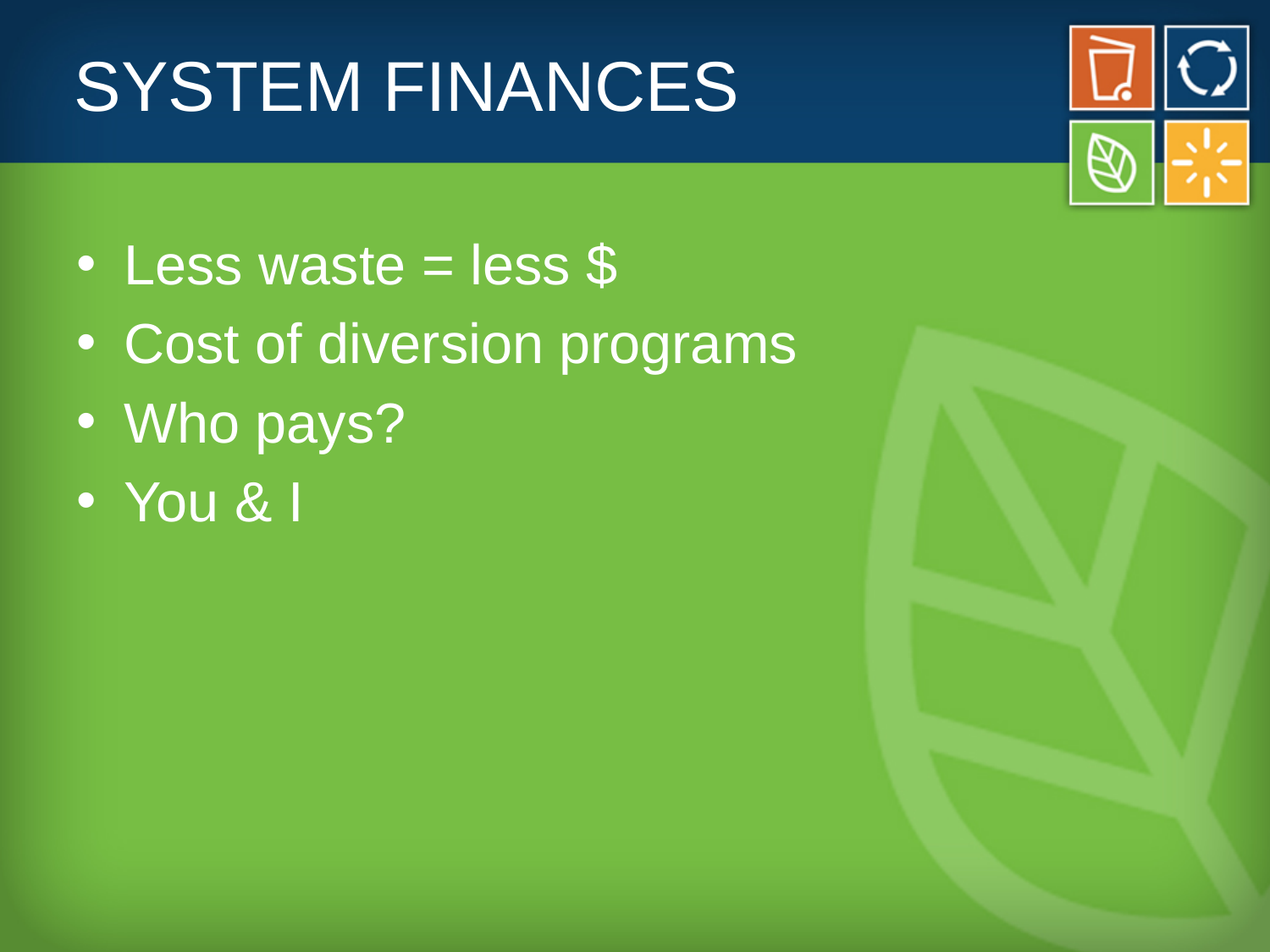

# SYSTEM FINANCES
Less waste = less $
Cost of diversion programs
Who pays?
You & I